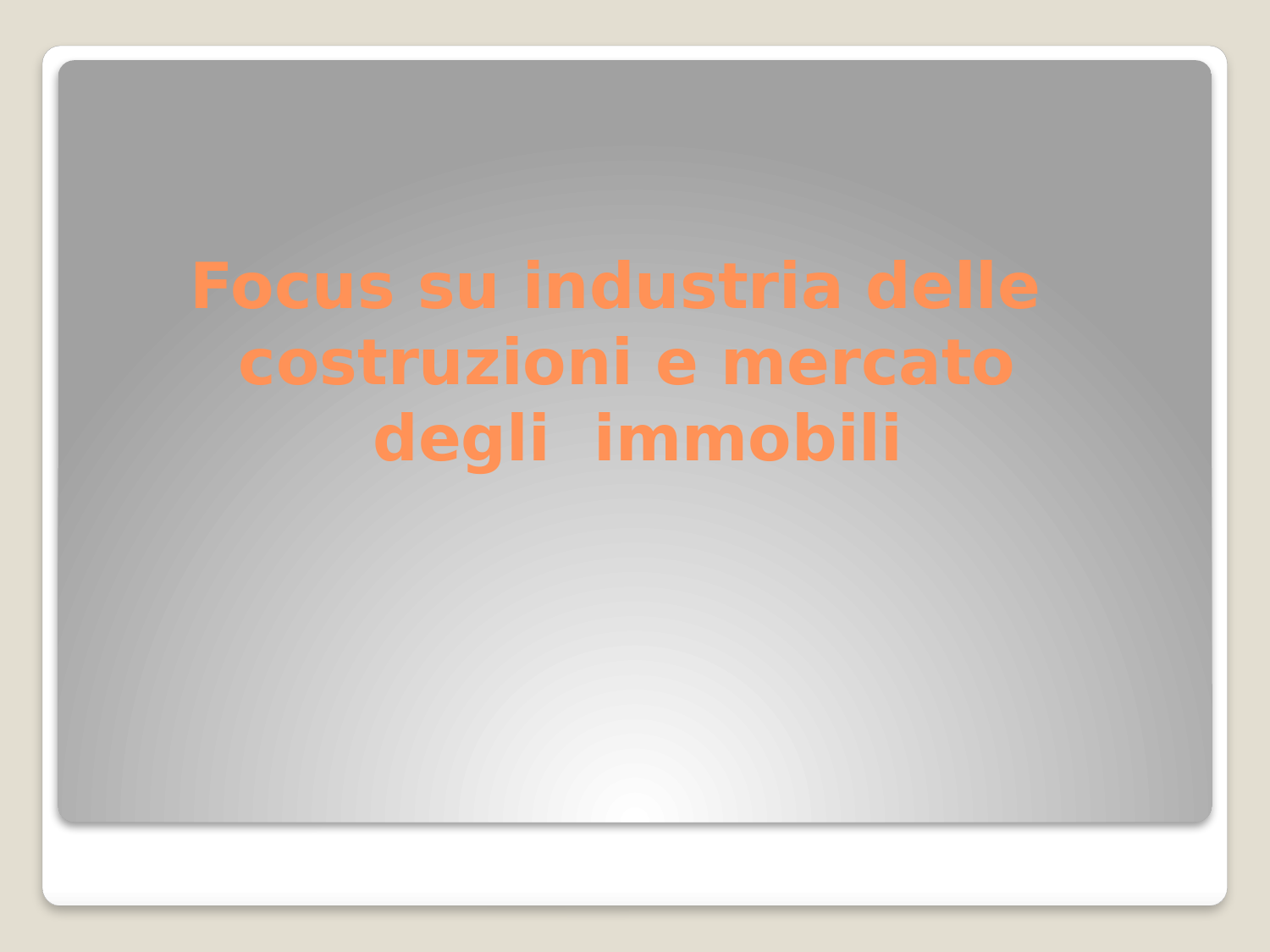

# Focus su industria delle  costruzioni e mercato degli  immobili